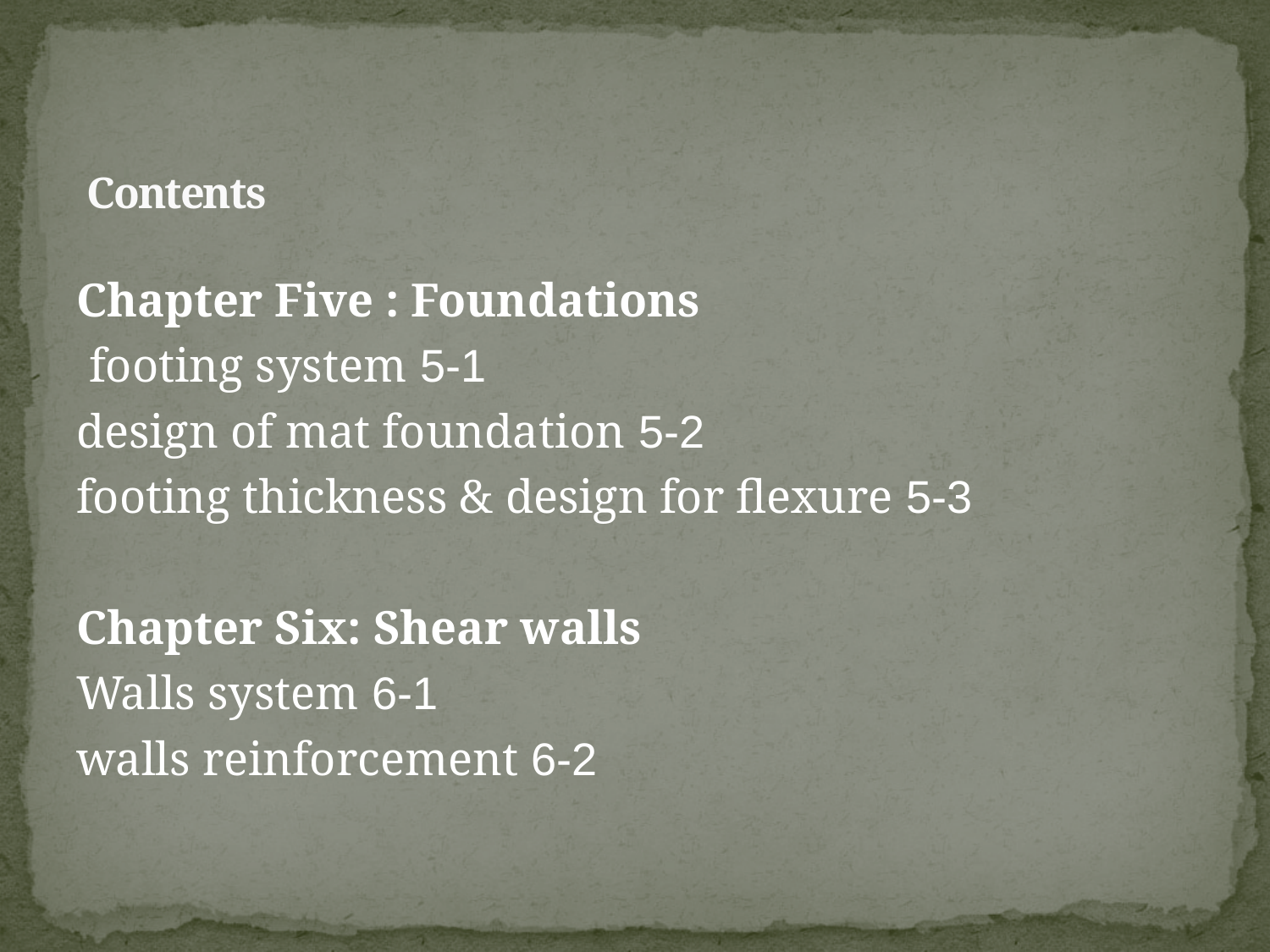

# Contents
Chapter Five : Foundations
5-1 footing system
5-2 design of mat foundation
5-3 footing thickness & design for flexure

Chapter Six: Shear walls
6-1 Walls system
6-2 walls reinforcement